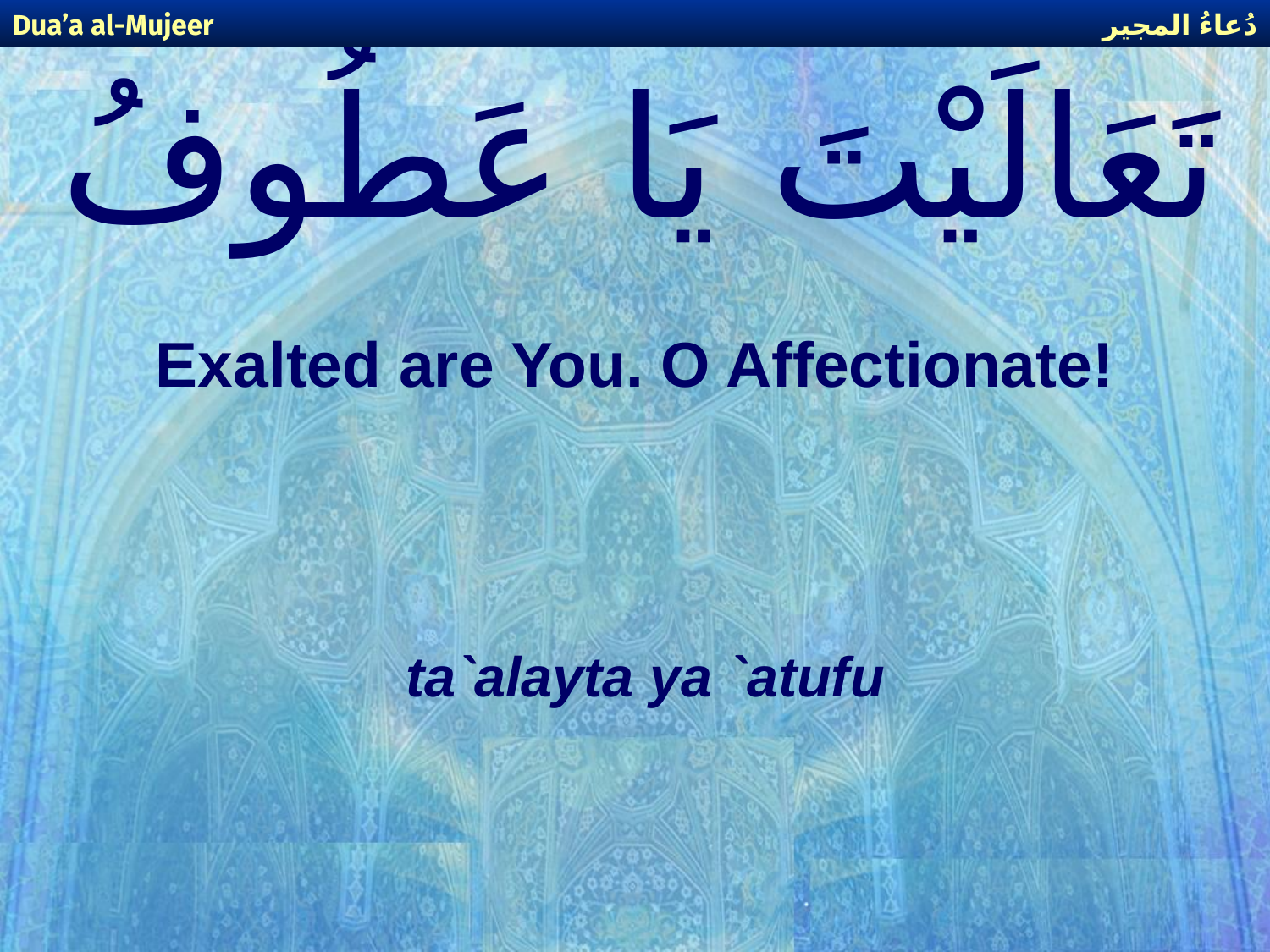

دُعاءُ المجير
Dua’a al-Mujeer
# تَعَالَيْتَ يَا عَطُوفُ
Exalted are You. O Affectionate!
ta`alayta ya `atufu